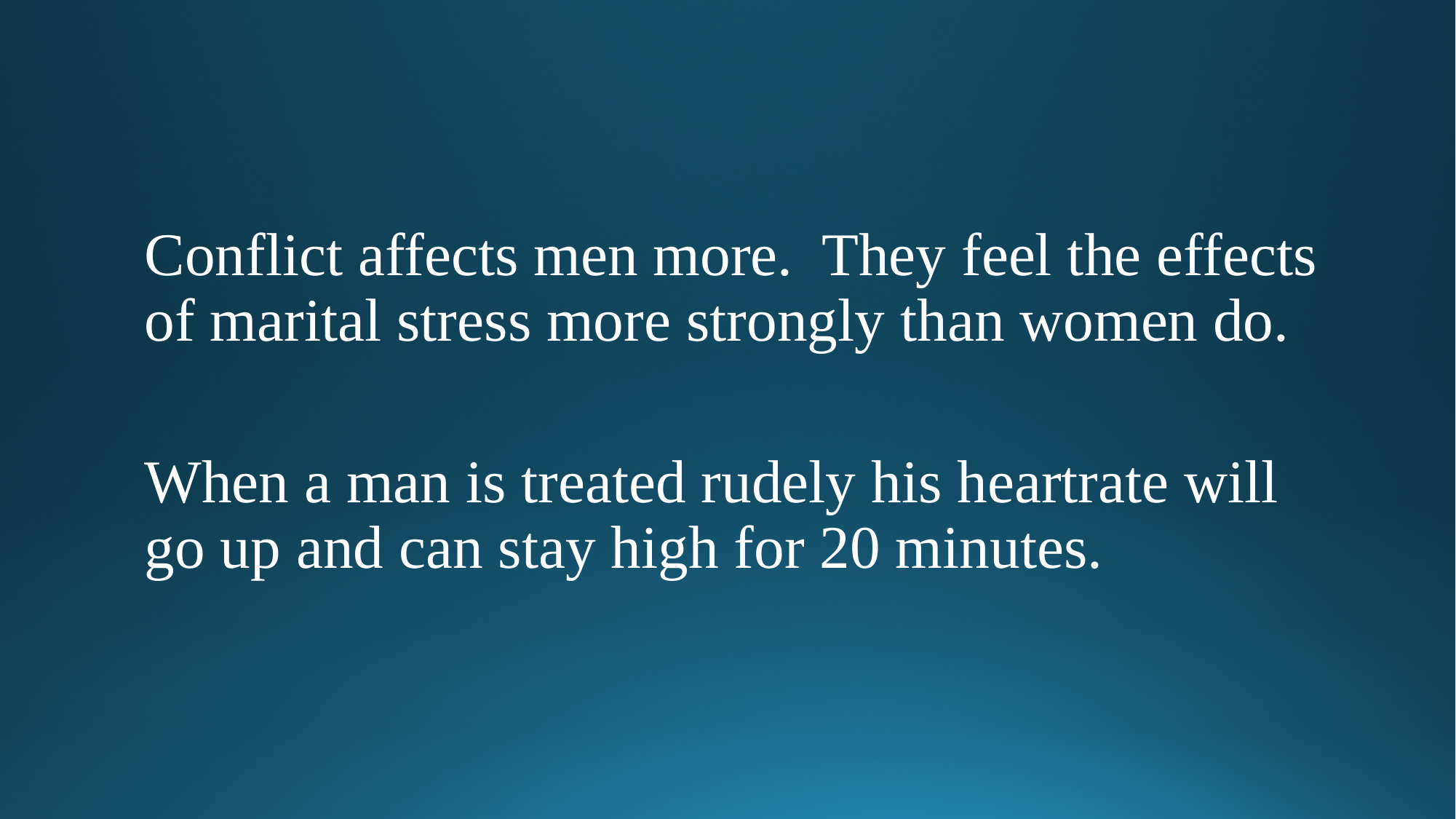

#
Conflict affects men more.  They feel the effects of marital stress more strongly than women do.

When a man is treated rudely his heartrate will go up and can stay high for 20 minutes.